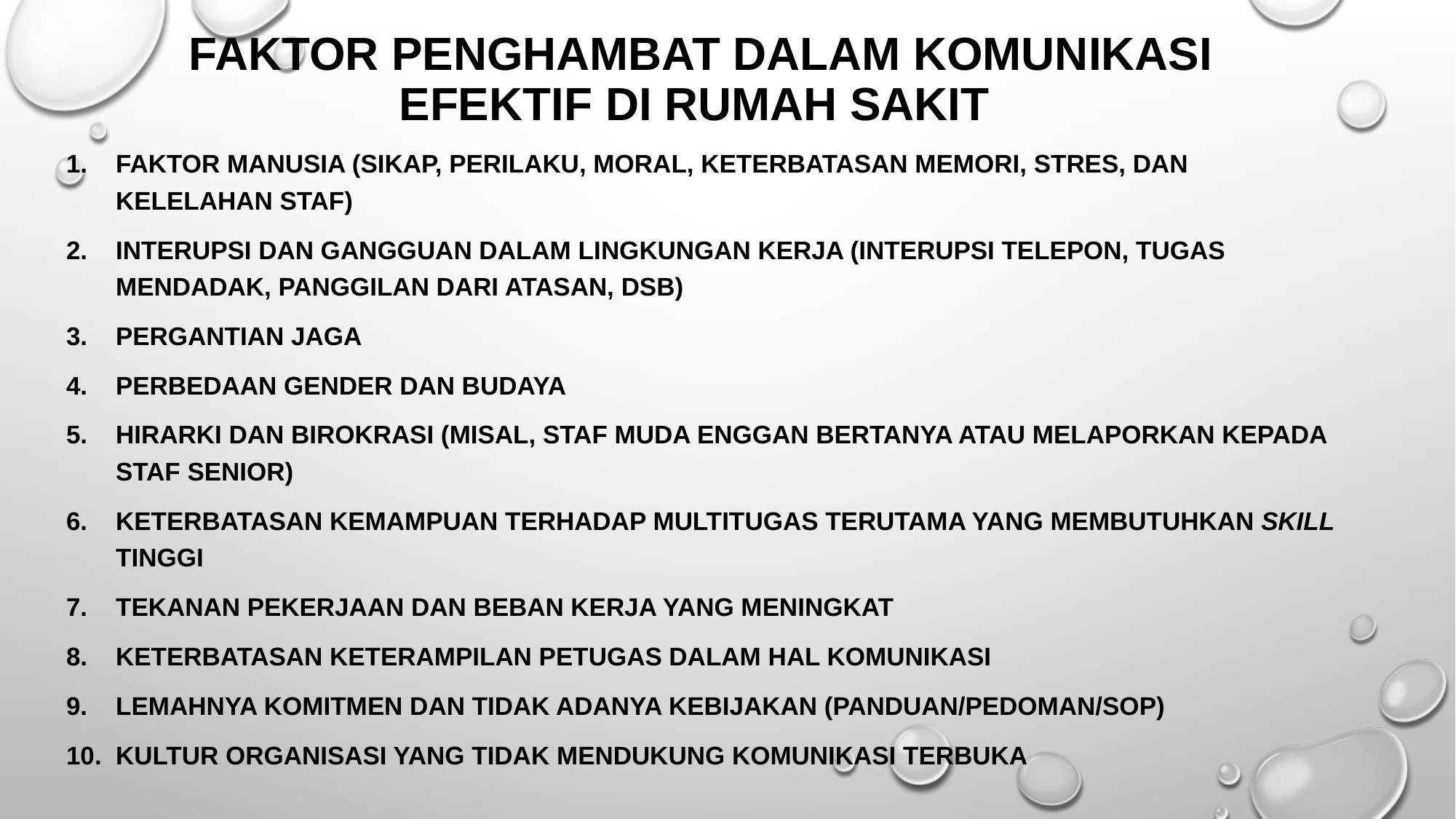

# FAKTOR PENGHAMBAT DALAM KOMUNIKASI EFEKTIF di rumah sakit
FAKTOR MANUSIA (SIKAP, PERILAKU, MORAL, KETERBATASAN MEMORI, STRES, DAN KELELAHAN STAF)
INTERUPSI DAN GANGGUAN DALAM LINGKUNGAN KERJA (INTERUPSI TELEPON, TUGAS MENDADAK, PANGGILAN DARI ATASAN, DSB)
PERGANTIAN JAGA
PERBEDAAN GENDER DAN BUDAYA
HIRARKI DAN BIROKRASI (MISAL, STAF MUDA ENGGAN BERTANYA ATAU MELAPORKAN KEPADA STAF SENIOR)
KETERBATASAN KEMAMPUAN TERHADAP MULTITUGAS TERUTAMA YANG MEMBUTUHKAN SKILL TINGGI
TEKANAN PEKERJAAN DAN BEBAN KERJA YANG MENINGKAT
KETERBATASAN KETERAMPILAN PETUGAS DALAM HAL KOMUNIKASI
LEMAHNYA KOMITMEN DAN TIDAK ADANYA KEBIJAKAN (PANDUAN/PEDOMAN/SOP)
KULTUR ORGANISASI YANG TIDAK MENDUKUNG KOMUNIKASI TERBUKA